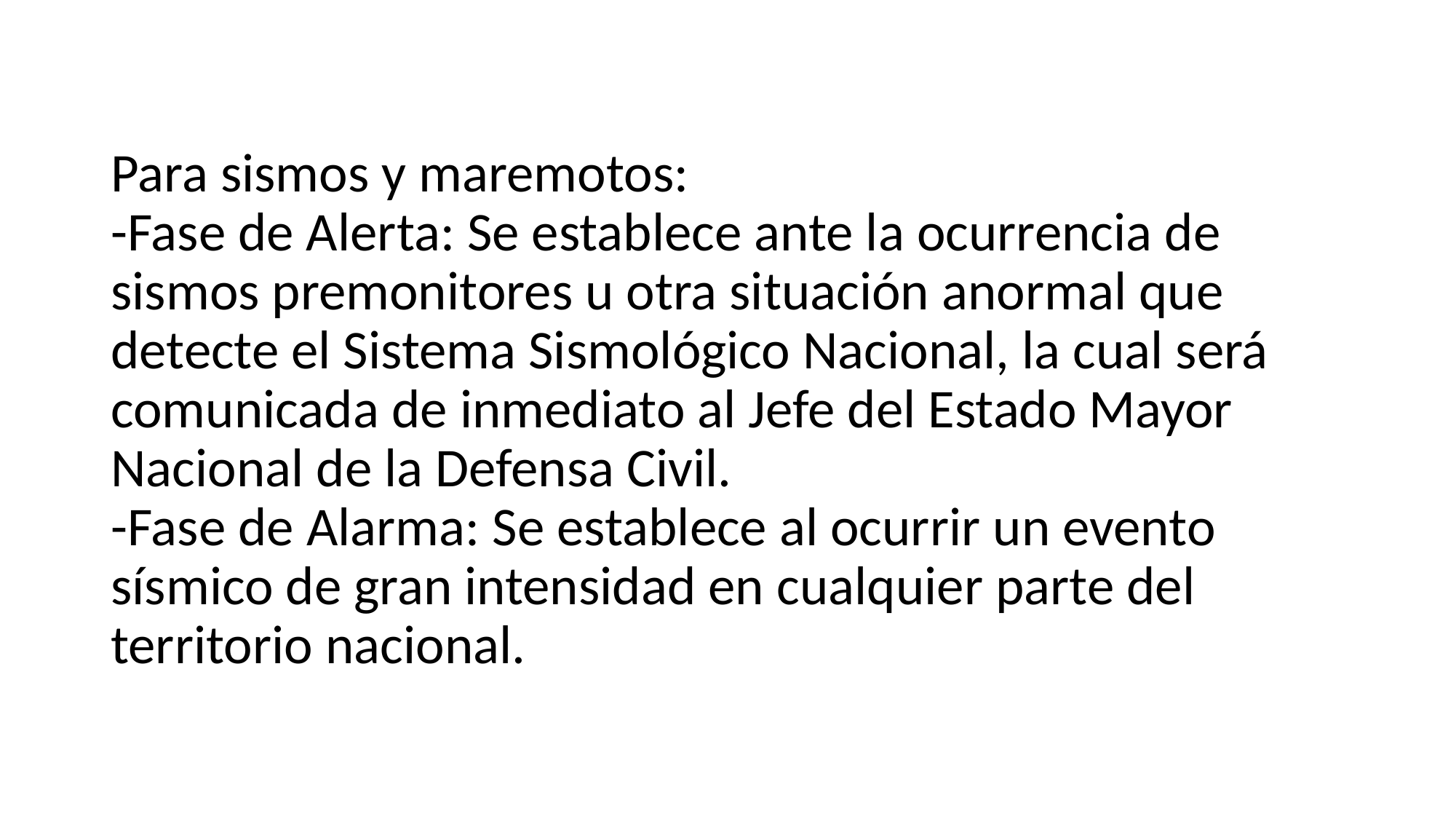

# Para sismos y maremotos: -Fase de Alerta: Se establece ante la ocurrencia de sismos premonitores u otra situación anormal que detecte el Sistema Sismológico Nacional, la cual será comunicada de inmediato al Jefe del Estado Mayor Nacional de la Defensa Civil. -Fase de Alarma: Se establece al ocurrir un evento sísmico de gran intensidad en cualquier parte del territorio nacional.